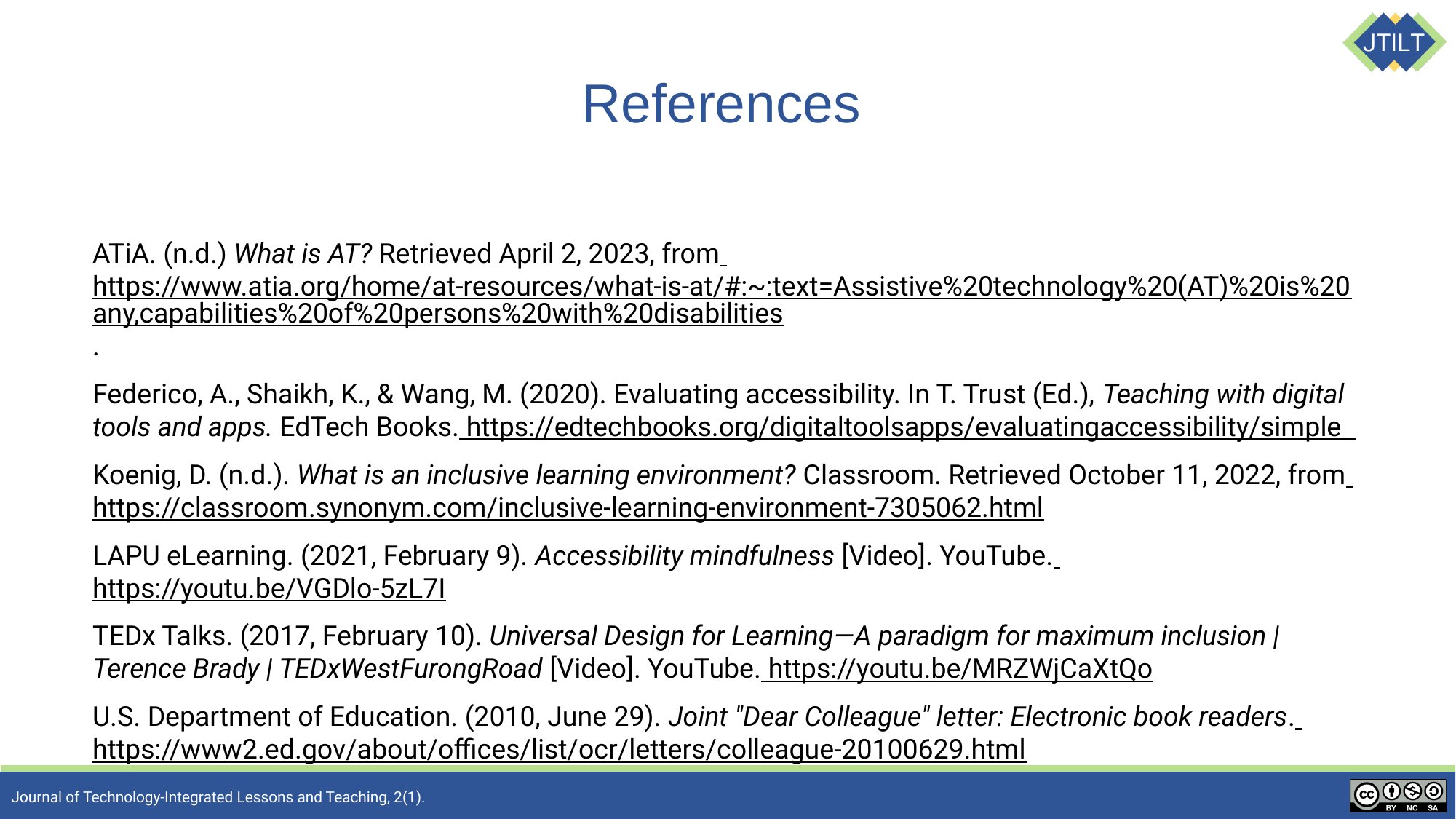

# References
ATiA. (n.d.) What is AT? Retrieved April 2, 2023, from https://www.atia.org/home/at-resources/what-is-at/#:~:text=Assistive%20technology%20(AT)%20is%20any,capabilities%20of%20persons%20with%20disabilities.
Federico, A., Shaikh, K., & Wang, M. (2020). Evaluating accessibility. In T. Trust (Ed.), Teaching with digital tools and apps. EdTech Books. https://edtechbooks.org/digitaltoolsapps/evaluatingaccessibility/simple
Koenig, D. (n.d.). What is an inclusive learning environment? Classroom. Retrieved October 11, 2022, from https://classroom.synonym.com/inclusive-learning-environment-7305062.html
LAPU eLearning. (2021, February 9). Accessibility mindfulness [Video]. YouTube. https://youtu.be/VGDlo-5zL7I
TEDx Talks. (2017, February 10). Universal Design for Learning—A paradigm for maximum inclusion | Terence Brady | TEDxWestFurongRoad [Video]. YouTube. https://youtu.be/MRZWjCaXtQo
U.S. Department of Education. (2010, June 29). Joint "Dear Colleague" letter: Electronic book readers. https://www2.ed.gov/about/offices/list/ocr/letters/colleague-20100629.html